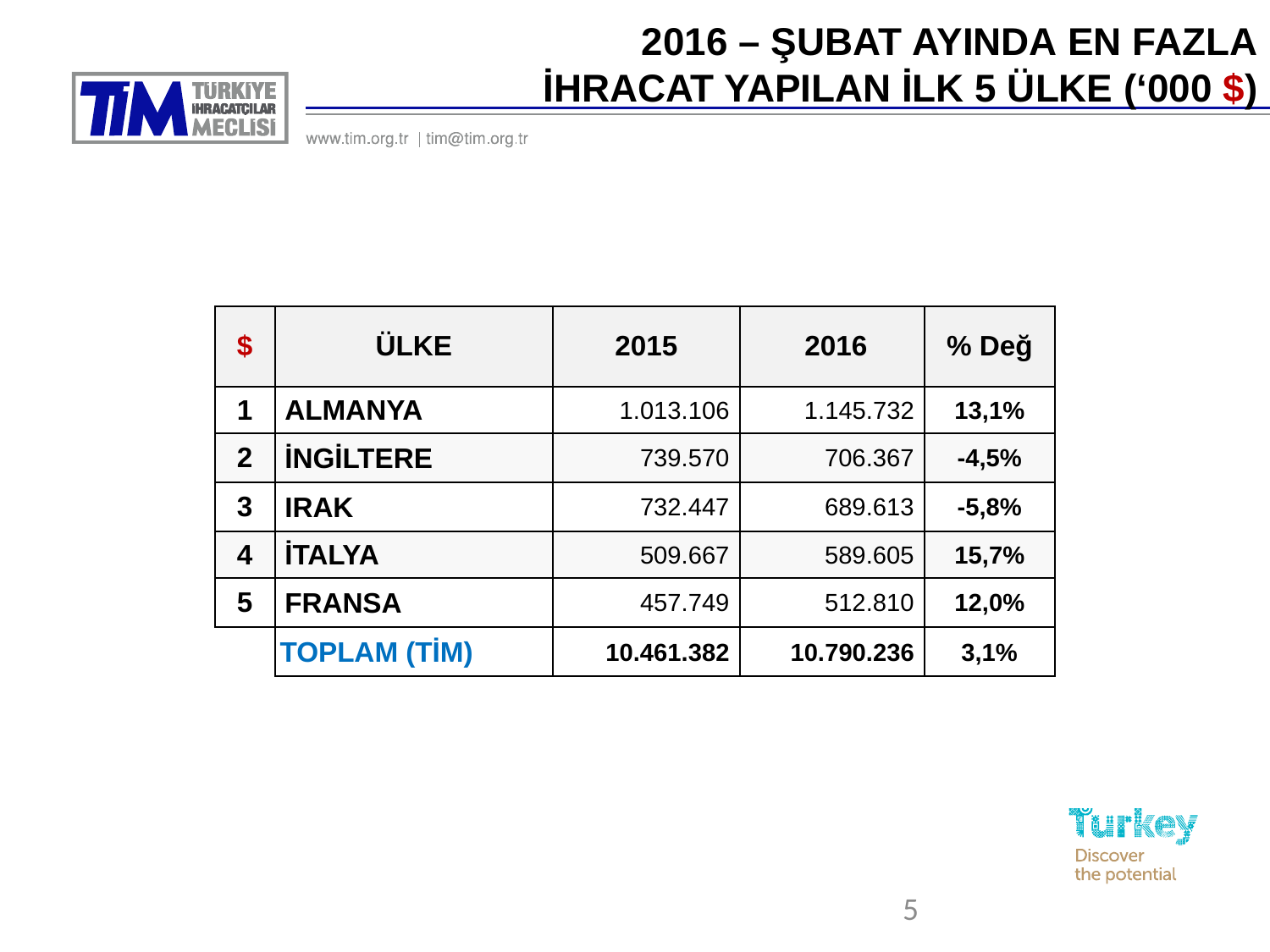

2016 – ŞUBAT AYINDA EN FAZLA
İHRACAT YAPILAN İLK 5 ÜLKE (‘000 $)
| $ | ÜLKE | 2015 | 2016 | % Değ |
| --- | --- | --- | --- | --- |
| 1 | ALMANYA | 1.013.106 | 1.145.732 | 13,1% |
| 2 | İNGİLTERE | 739.570 | 706.367 | -4,5% |
| 3 | IRAK | 732.447 | 689.613 | -5,8% |
| 4 | İTALYA | 509.667 | 589.605 | 15,7% |
| 5 | FRANSA | 457.749 | 512.810 | 12,0% |
|  | TOPLAM (TİM) | 10.461.382 | 10.790.236 | 3,1% |
5